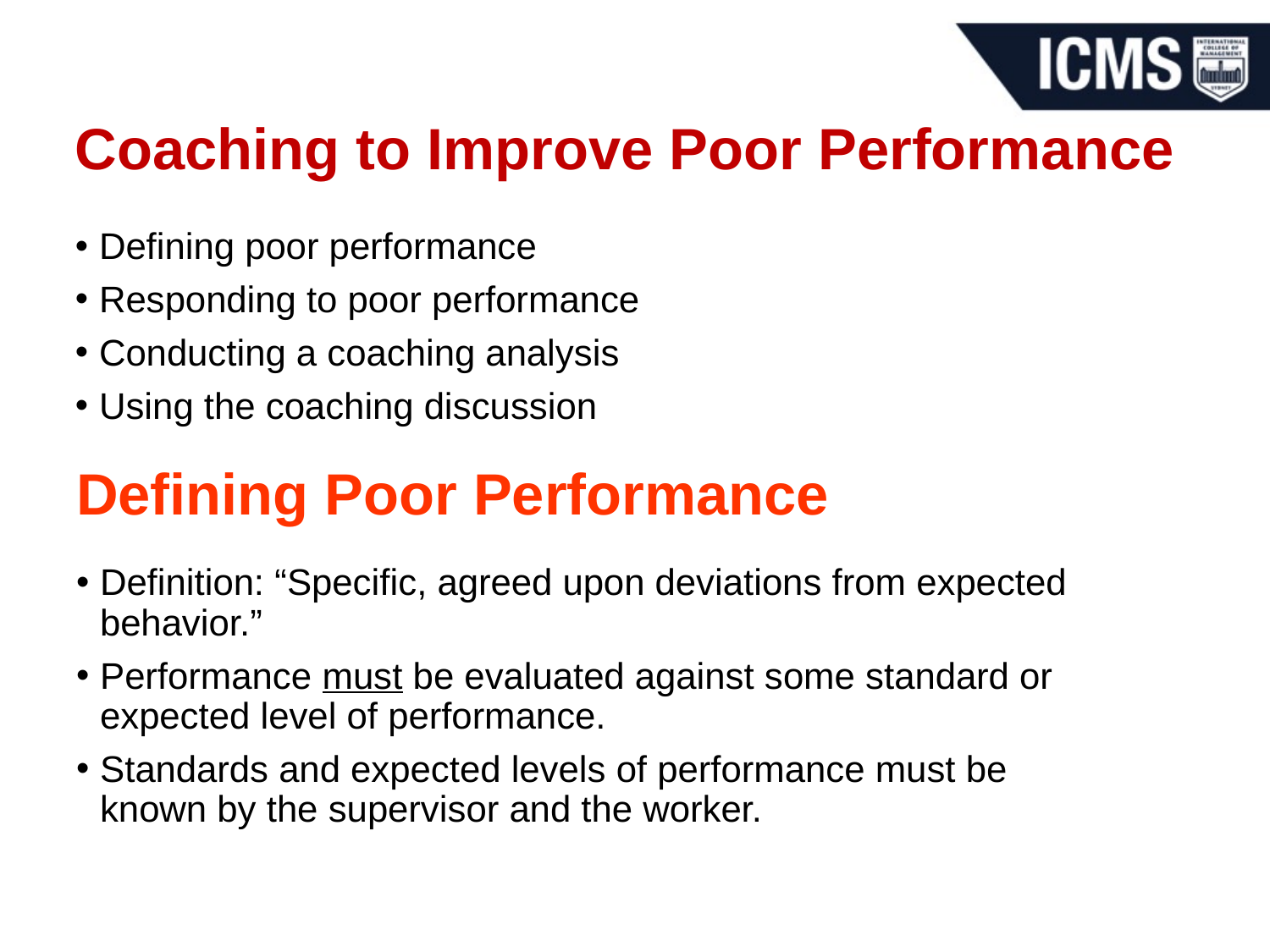

# Coaching to Improve Poor Performance
Defining poor performance
Responding to poor performance
Conducting a coaching analysis
Using the coaching discussion
Defining Poor Performance
Definition: “Specific, agreed upon deviations from expected behavior.”
Performance must be evaluated against some standard or expected level of performance.
Standards and expected levels of performance must be known by the supervisor and the worker.